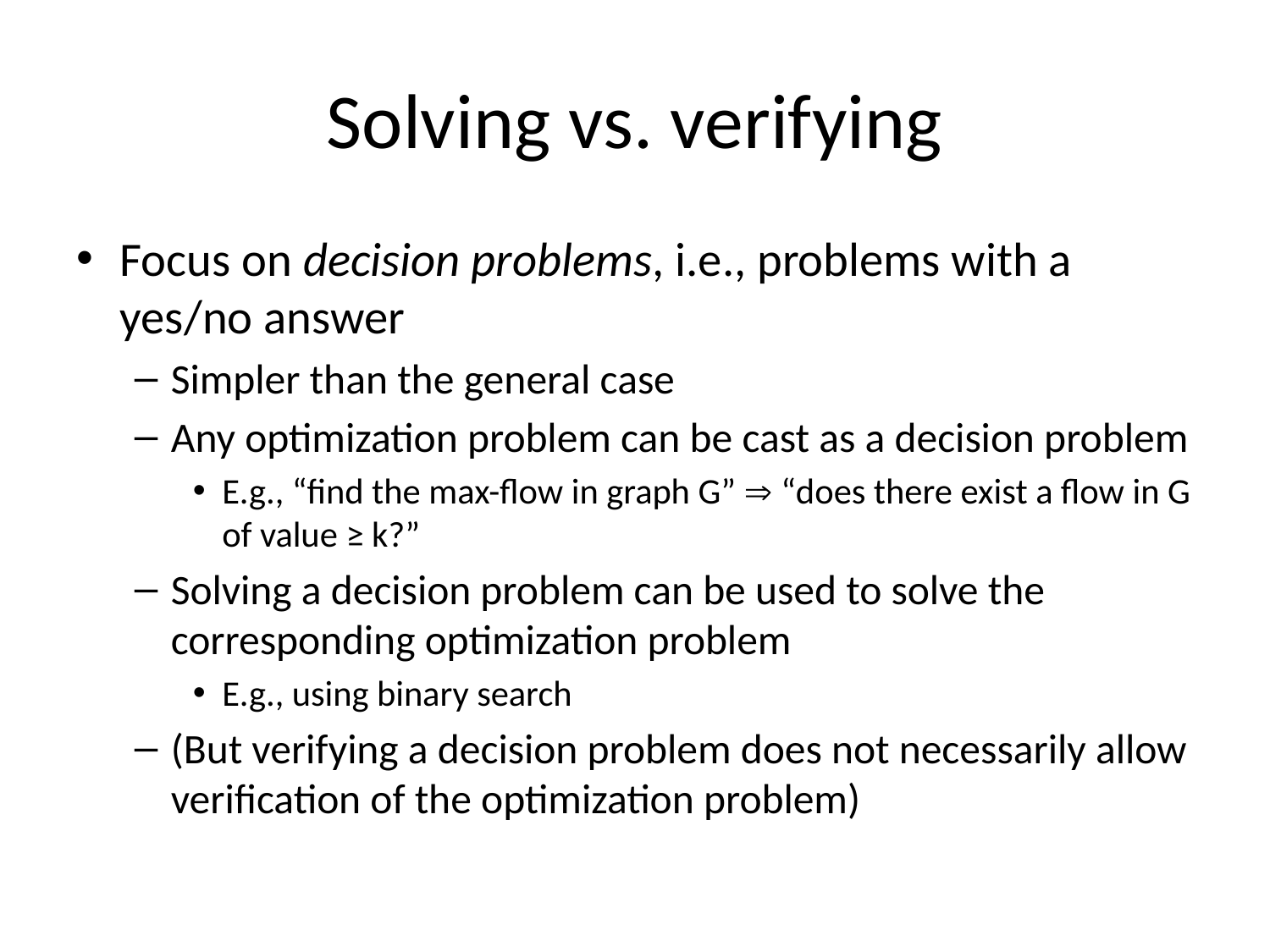

# Solving vs. verifying
Focus on decision problems, i.e., problems with a yes/no answer
Simpler than the general case
Any optimization problem can be cast as a decision problem
E.g., “find the max-flow in graph G” ⇒ “does there exist a flow in G of value ≥ k?”
Solving a decision problem can be used to solve the corresponding optimization problem
E.g., using binary search
(But verifying a decision problem does not necessarily allow verification of the optimization problem)